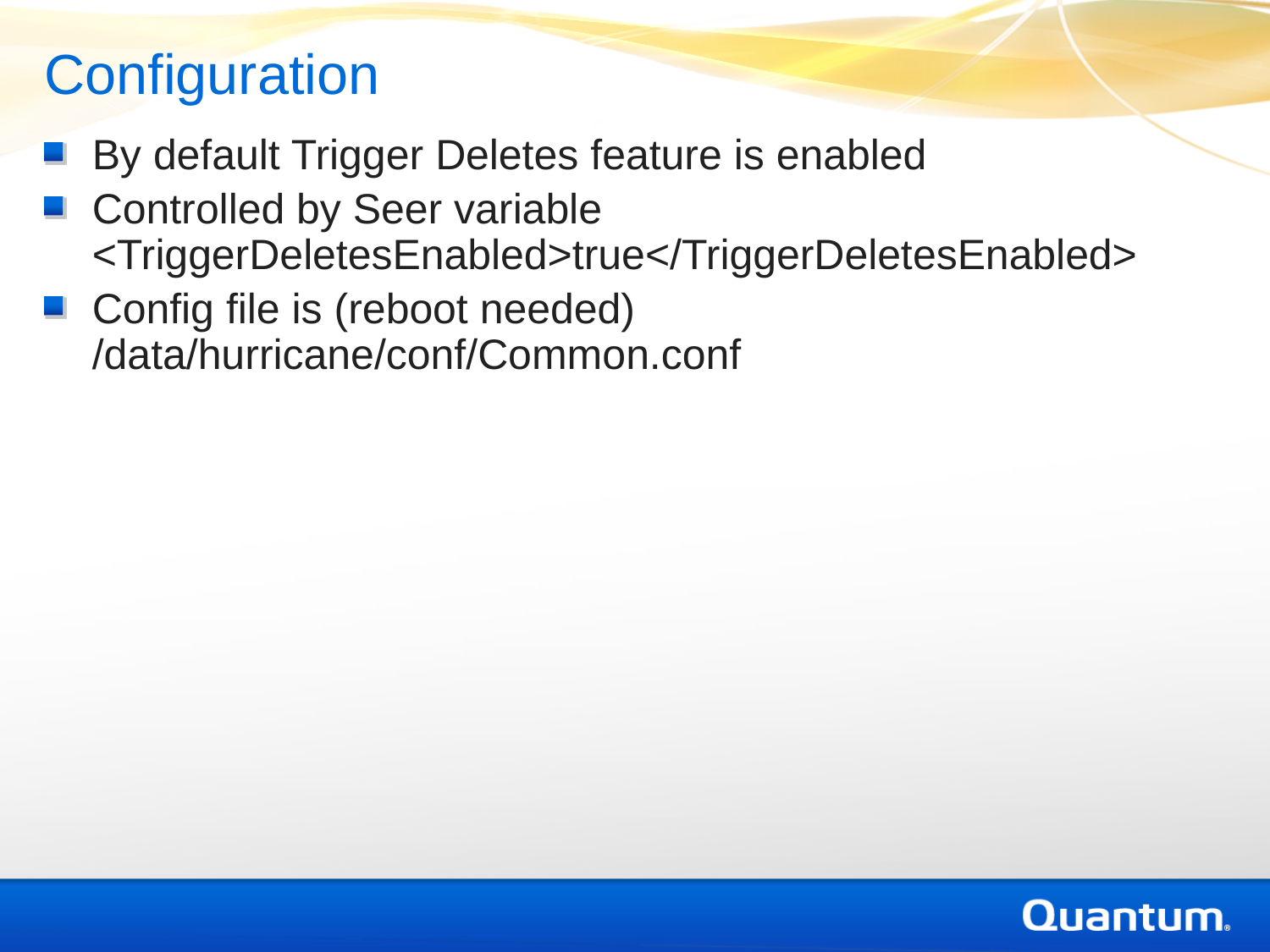

Configuration
By default Trigger Deletes feature is enabled
Controlled by Seer variable <TriggerDeletesEnabled>true</TriggerDeletesEnabled>
Config file is (reboot needed) /data/hurricane/conf/Common.conf